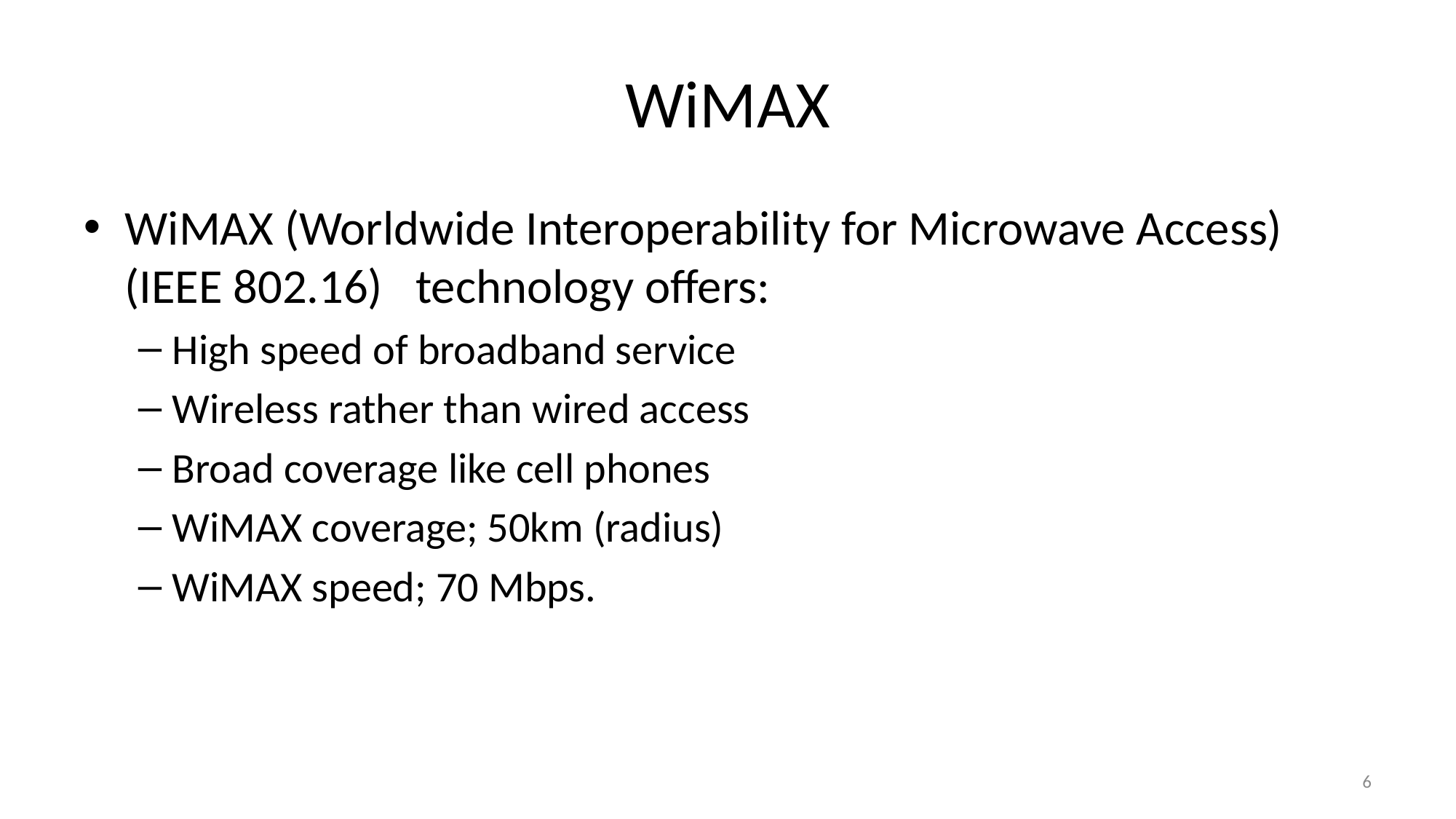

# WiMAX
WiMAX (Worldwide Interoperability for Microwave Access) (IEEE 802.16)   technology offers:
High speed of broadband service
Wireless rather than wired access
Broad coverage like cell phones
WiMAX coverage; 50km (radius)
WiMAX speed; 70 Mbps.

6